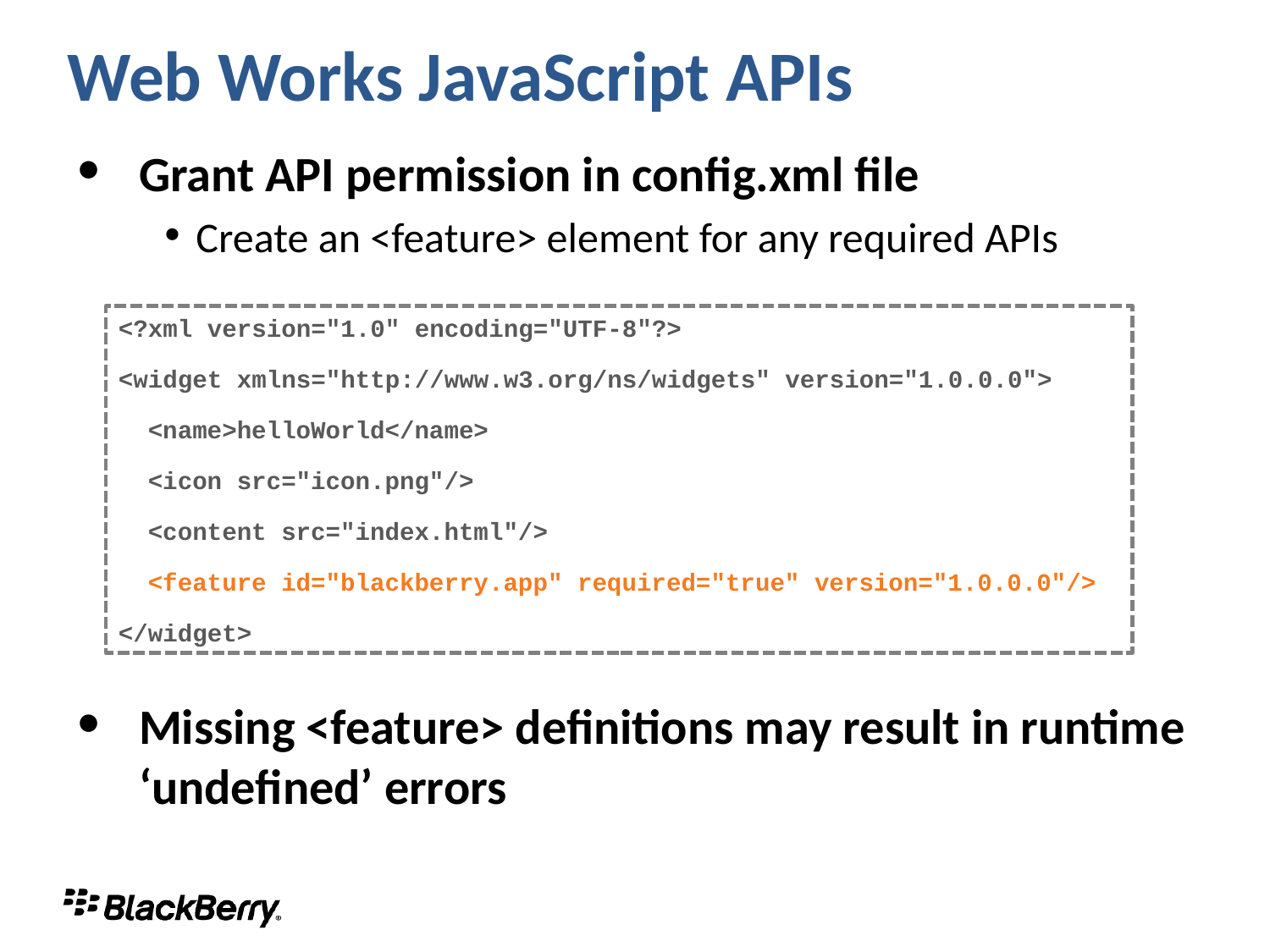

Web Works JavaScript APIs
Grant API permission in config.xml file
Create an <feature> element for any required APIs

Missing <feature> definitions may result in runtime ‘undefined’ errors
<?xml version="1.0" encoding="UTF-8"?>
<widget xmlns="http://www.w3.org/ns/widgets" version="1.0.0.0">
  <name>helloWorld</name>
  <icon src="icon.png"/>
  <content src="index.html"/>
  <feature id="blackberry.app" required="true" version="1.0.0.0"/>
</widget>